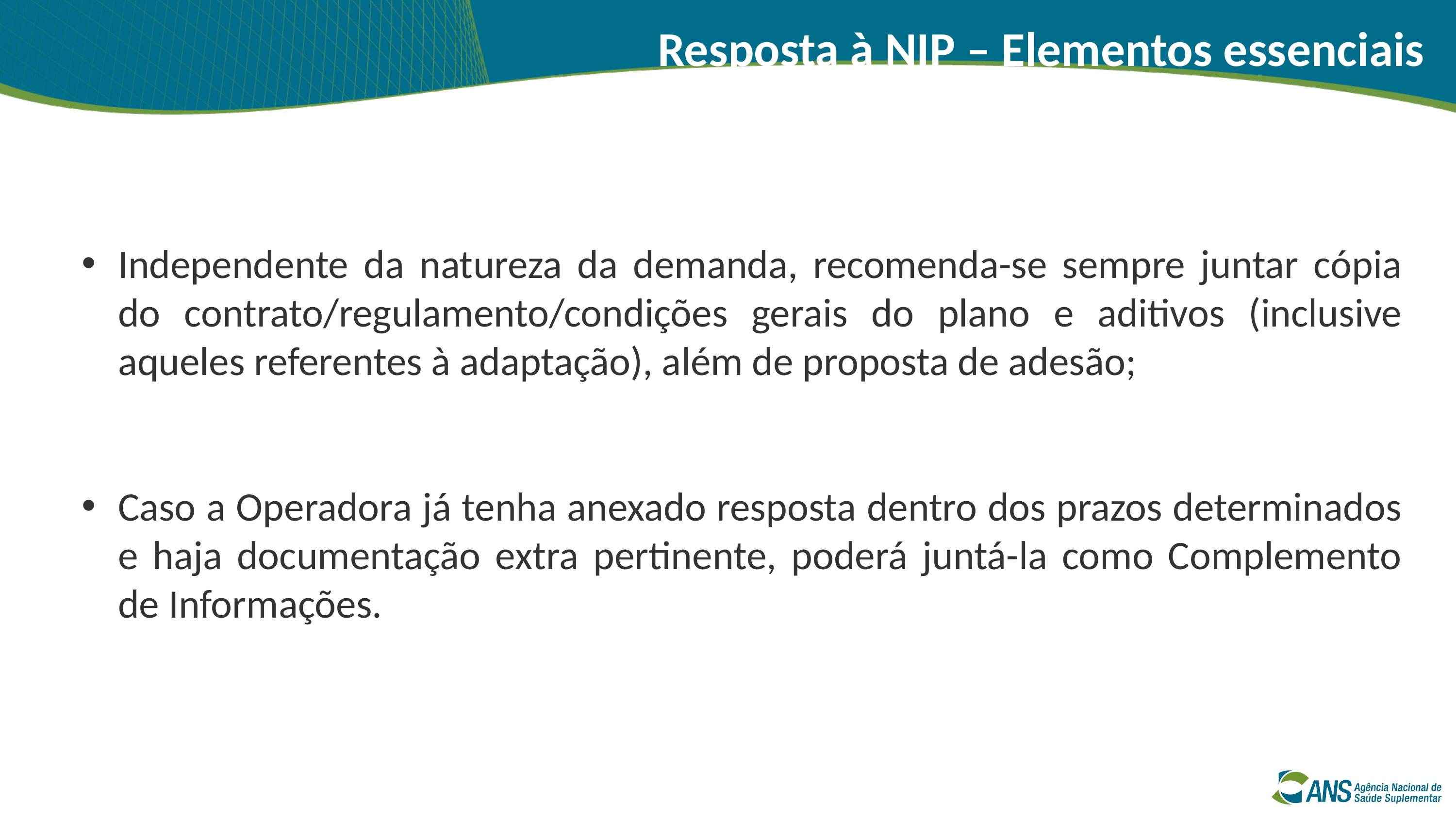

Resposta à NIP – Elementos essenciais

Independente da natureza da demanda, recomenda-se sempre juntar cópia do contrato/regulamento/condições gerais do plano e aditivos (inclusive aqueles referentes à adaptação), além de proposta de adesão;

Caso a Operadora já tenha anexado resposta dentro dos prazos determinados e haja documentação extra pertinente, poderá juntá-la como Complemento de Informações.